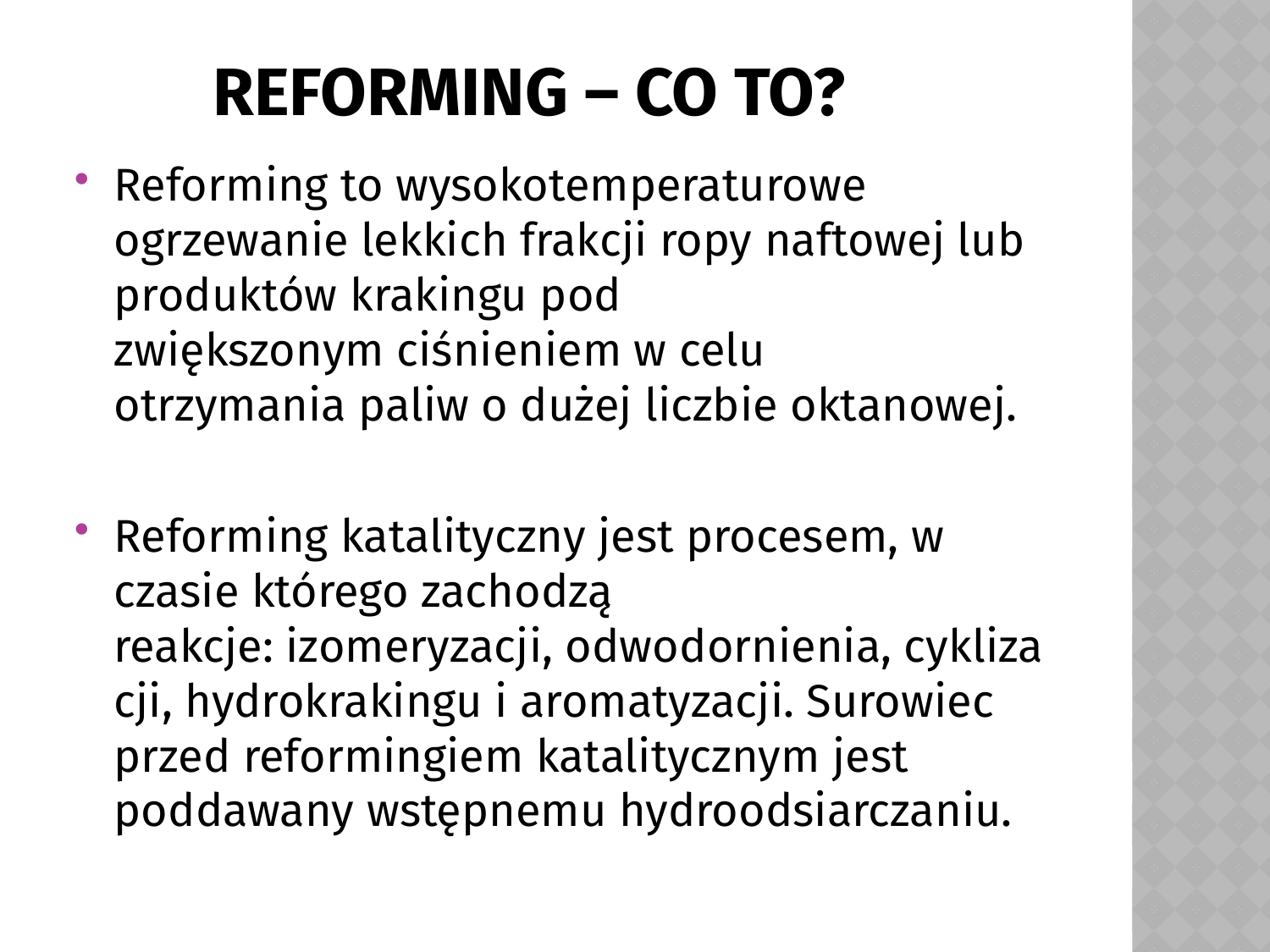

# Reforming – co to?
Reforming to wysokotemperaturowe ogrzewanie lekkich frakcji ropy naftowej lub produktów krakingu pod zwiększonym ciśnieniem w celu otrzymania paliw o dużej liczbie oktanowej.

Reforming katalityczny jest procesem, w czasie którego zachodzą reakcje: izomeryzacji, odwodornienia, cyklizacji, hydrokrakingu i aromatyzacji. Surowiec przed reformingiem katalitycznym jest poddawany wstępnemu hydroodsiarczaniu.